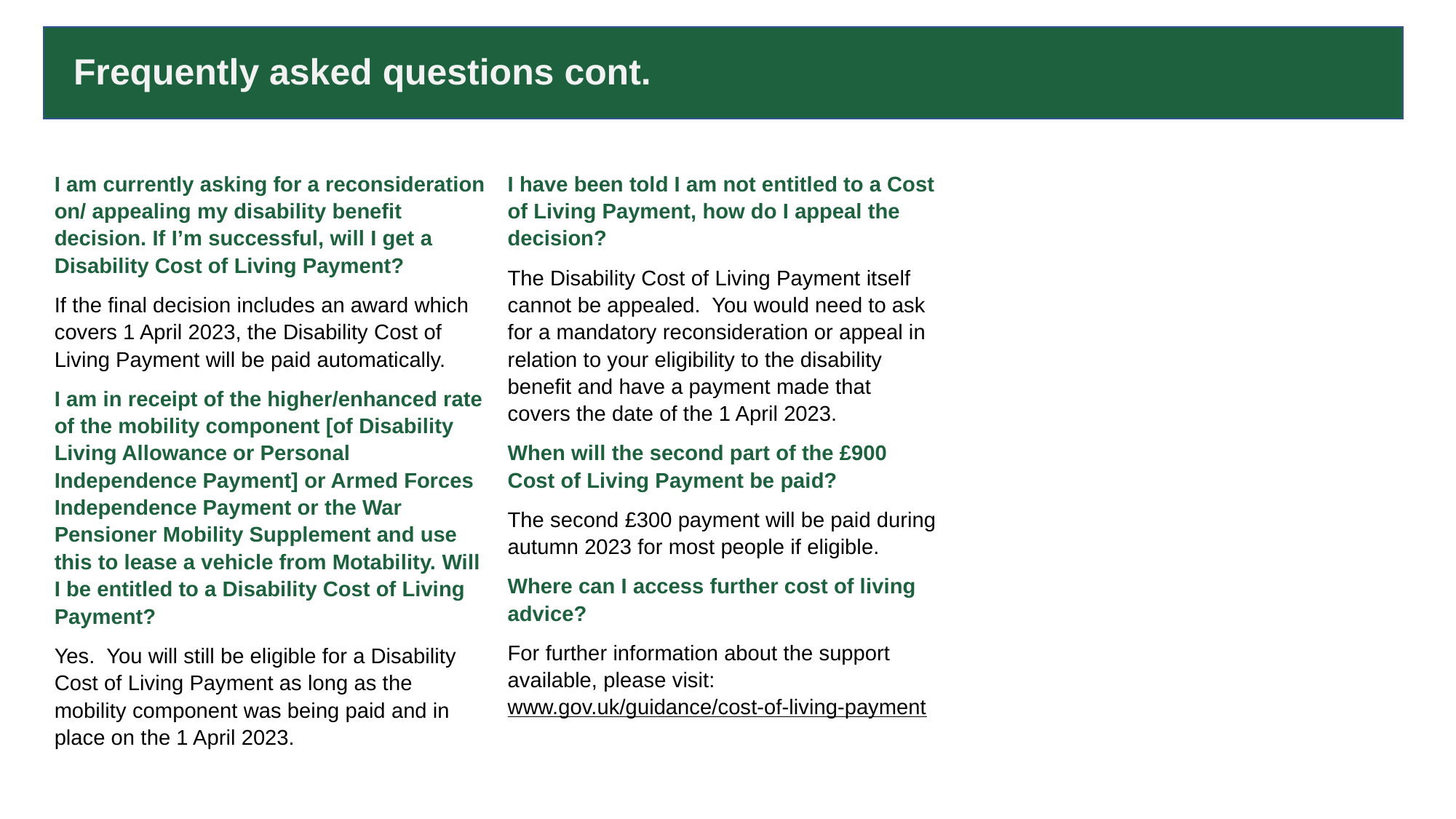

Frequently asked questions cont.

I am currently asking for a reconsideration on/ appealing my disability benefit decision. If I’m successful, will I get a Disability Cost of Living Payment?
If the final decision includes an award which covers 1 April 2023, the Disability Cost of Living Payment will be paid automatically.
I am in receipt of the higher/enhanced rate of the mobility component [of Disability Living Allowance or Personal Independence Payment] or Armed Forces Independence Payment or the War Pensioner Mobility Supplement and use this to lease a vehicle from Motability. Will I be entitled to a Disability Cost of Living Payment?
Yes.  You will still be eligible for a Disability Cost of Living Payment as long as the mobility component was being paid and in place on the 1 April 2023.
I have been told I am not entitled to a Cost of Living Payment, how do I appeal the decision?
The Disability Cost of Living Payment itself cannot be appealed.  You would need to ask for a mandatory reconsideration or appeal in relation to your eligibility to the disability benefit and have a payment made that covers the date of the 1 April 2023.
When will the second part of the £900 Cost of Living Payment be paid?
The second £300 payment will be paid during autumn 2023 for most people if eligible.
Where can I access further cost of living advice?
For further information about the support available, please visit: www.gov.uk/guidance/cost-of-living-payment